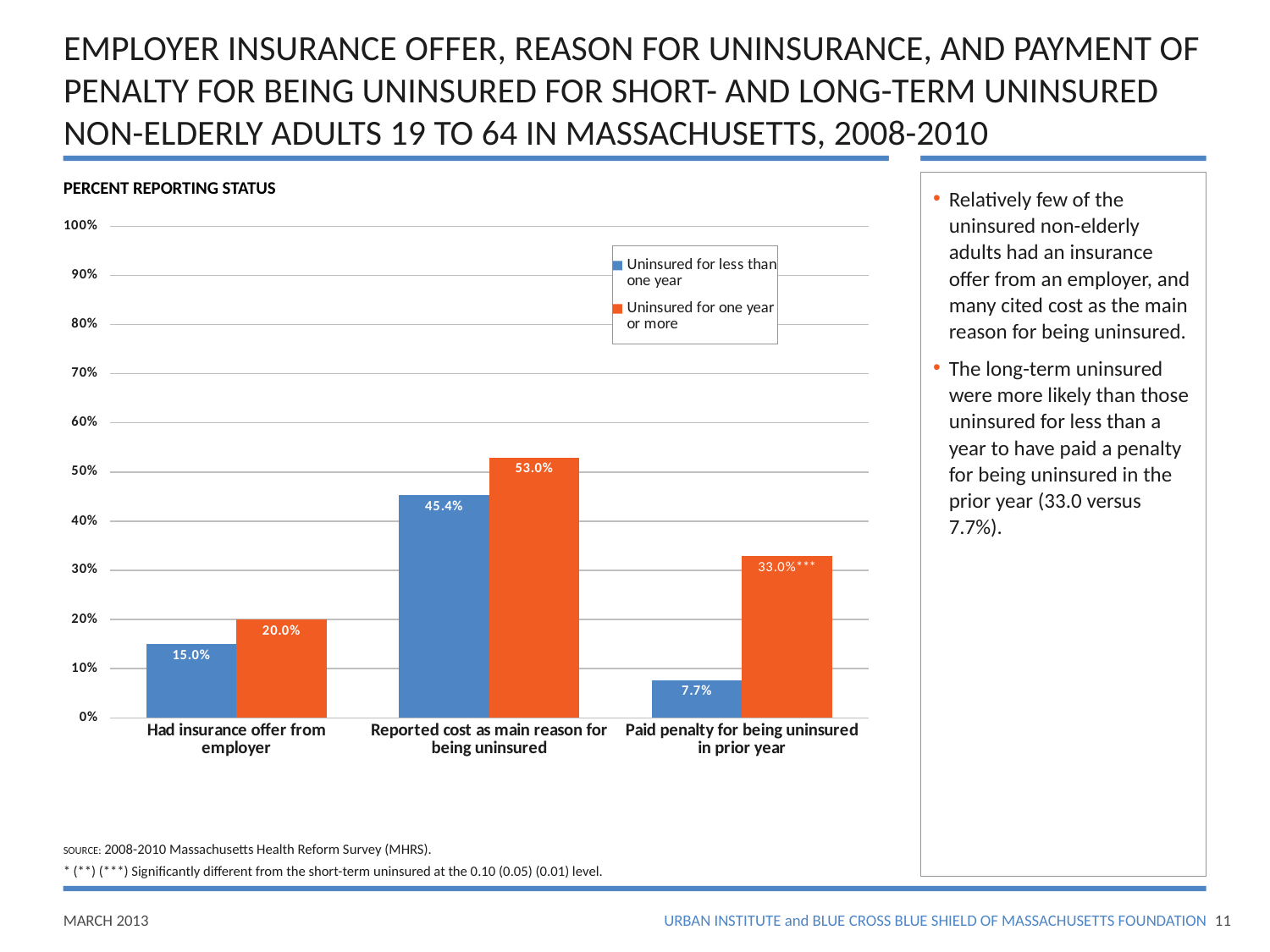

# EMPLOYER INSURANCE OFFER, REASON FOR UNINSURANCE, AND PAYMENT OF PENALTY FOR BEING UNINSURED FOR SHORT- AND LONG-TERM UNINSURED NON-ELDERLY ADULTS 19 TO 64 IN MASSACHUSETTS, 2008-2010

PERCENT REPORTING STATUS

Relatively few of the uninsured non-elderly adults had an insurance offer from an employer, and many cited cost as the main reason for being uninsured.
The long-term uninsured were more likely than those uninsured for less than a year to have paid a penalty for being uninsured in the prior year (33.0 versus 7.7%).

### Chart

| Category | Uninsured for less than one year | Uninsured for one year or more |
|---|---|---|
| Had insurance offer from employer | 0.15022278000000006 | 0.2004452300000001 |
| Reported cost as main reason for being uninsured | 0.45373871000000005 | 0.52973485 |
| Paid penalty for being uninsured in prior year | 0.077035703 | 0.3297954800000001 |
SOURCE: 2008-2010 Massachusetts Health Reform Survey (MHRS).
* (**) (***) Significantly different from the short-term uninsured at the 0.10 (0.05) (0.01) level.
11